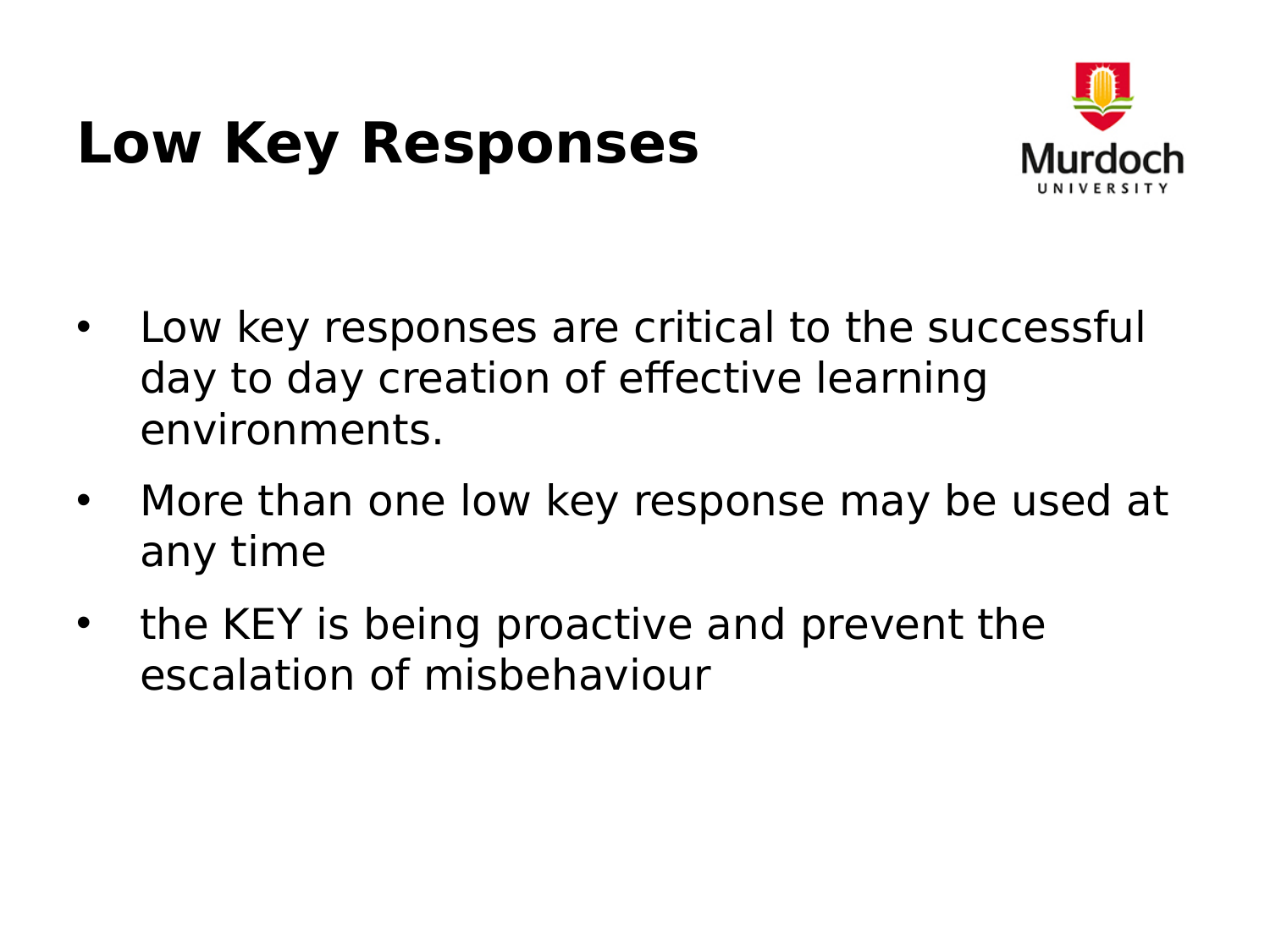

# Low Key Responses

Low key responses are critical to the successful day to day creation of effective learning environments.
More than one low key response may be used at any time
the KEY is being proactive and prevent the escalation of misbehaviour